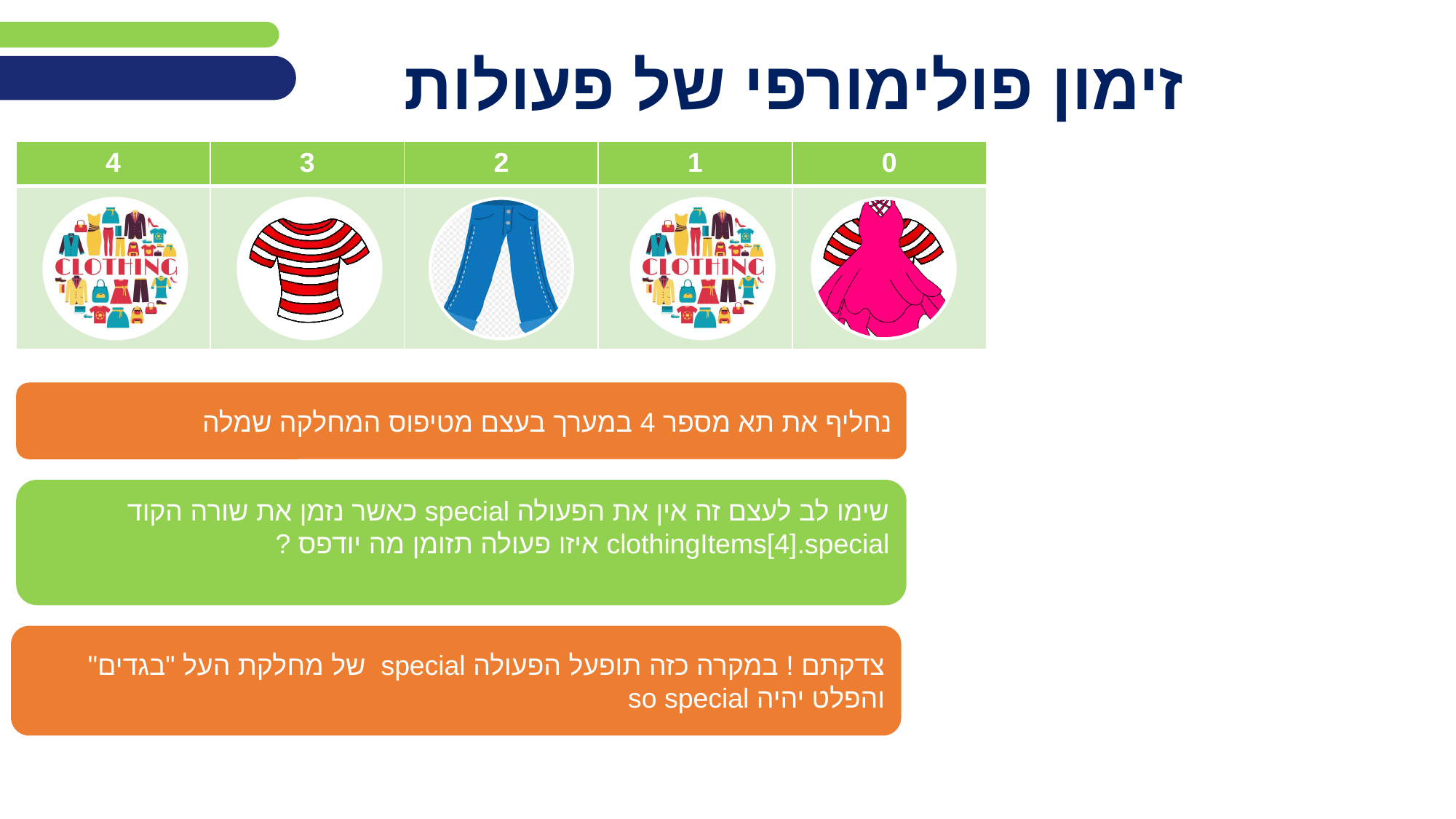

# זימון פולימורפי של פעולות
| 4 | 3 | 2 | 1 | 0 |
| --- | --- | --- | --- | --- |
|  |  |  |  |  |

נחליף את תא מספר 4 במערך בעצם מטיפוס המחלקה שמלה
שימו לב לעצם זה אין את הפעולה special כאשר נזמן את שורה הקוד
clothingItems[4].special איזו פעולה תזומן מה יודפס ?

צדקתם ! במקרה כזה תופעל הפעולה special  של מחלקת העל "בגדים" והפלט יהיה so special